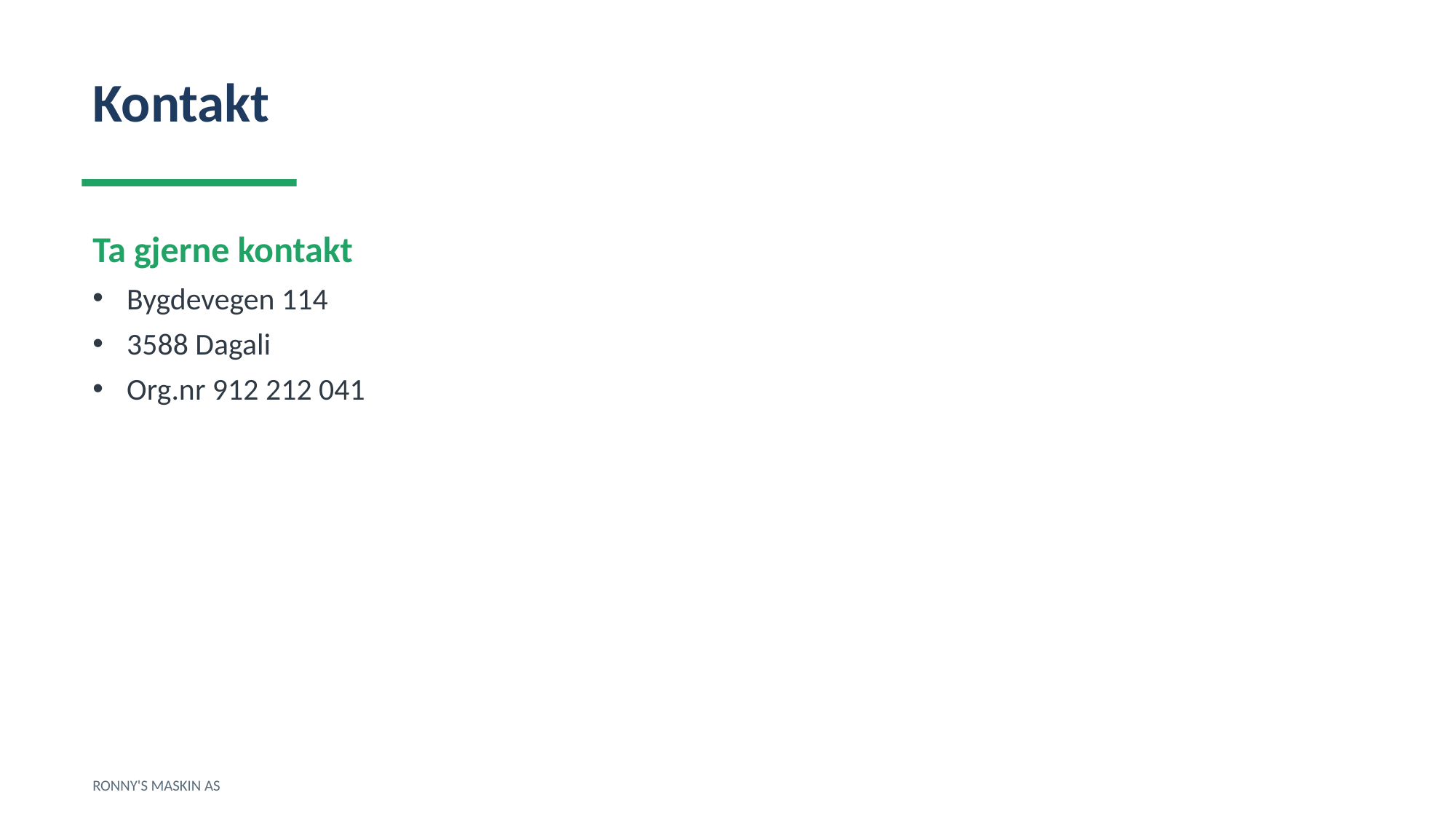

Kontakt

Ta gjerne kontakt
Bygdevegen 114
3588 Dagali
Org.nr 912 212 041
RONNY'S MASKIN AS